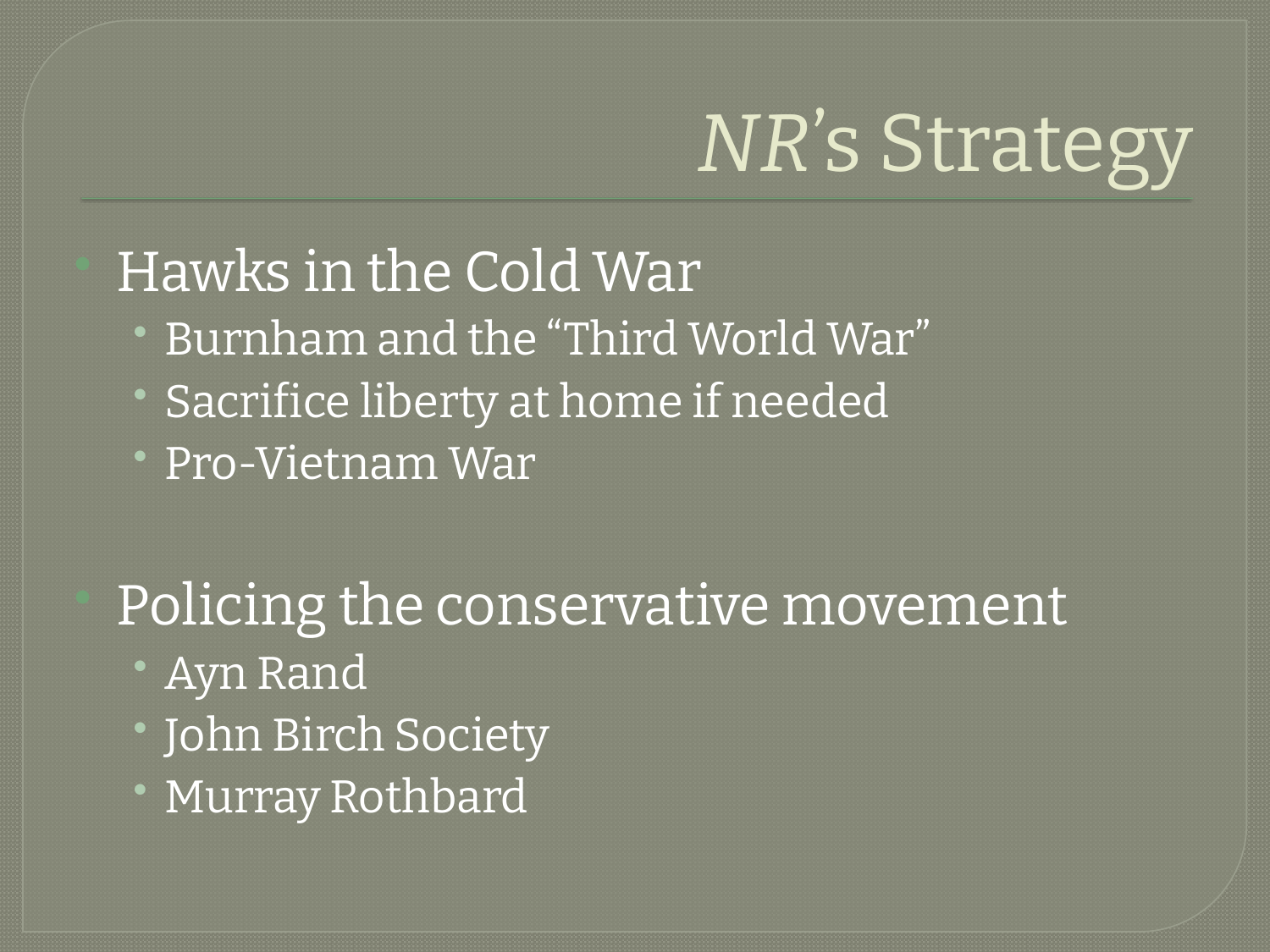

# NR’s Strategy
Hawks in the Cold War
Burnham and the “Third World War”
Sacrifice liberty at home if needed
Pro-Vietnam War

Policing the conservative movement
Ayn Rand
John Birch Society
Murray Rothbard